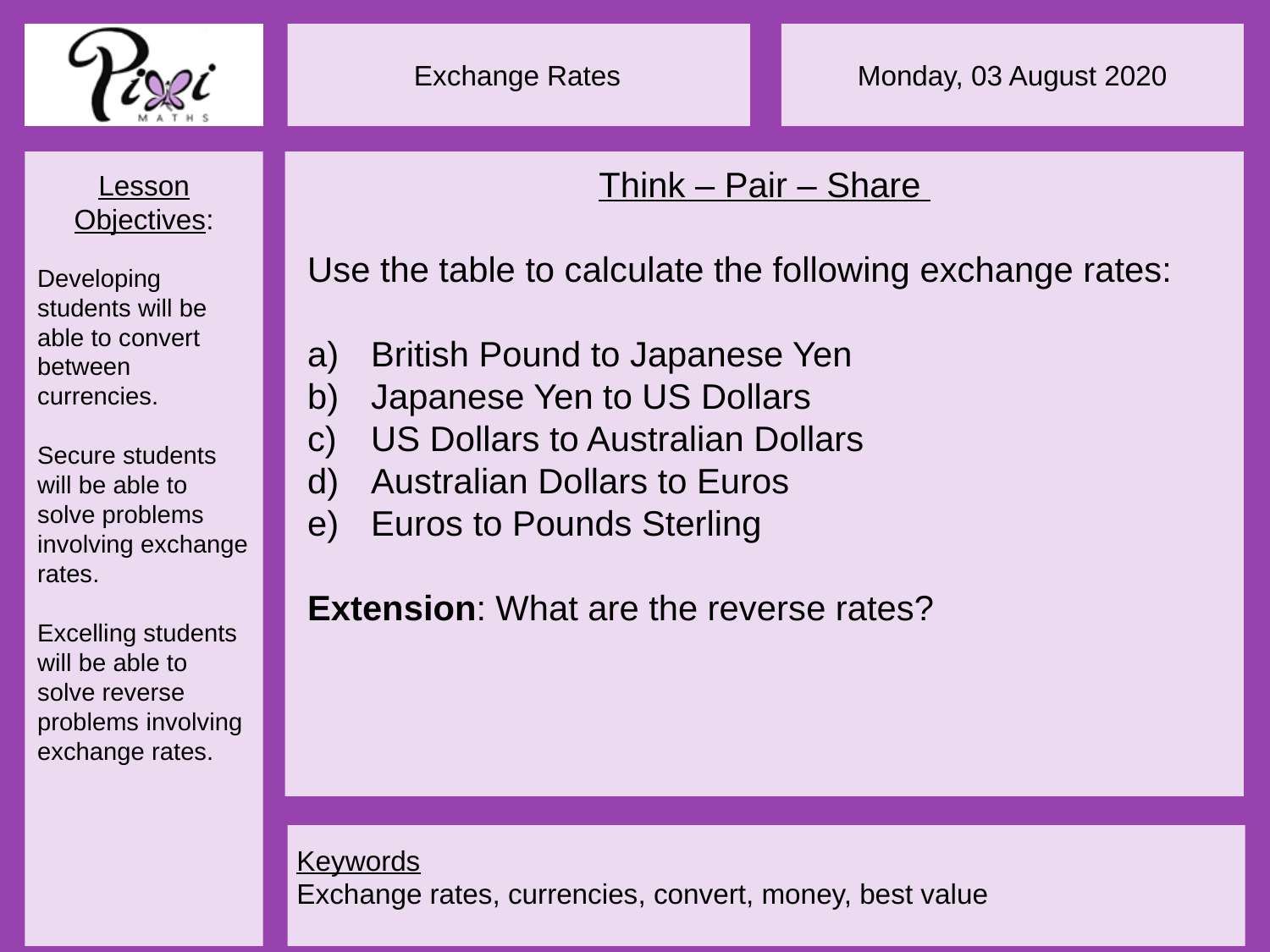

Think – Pair – Share

Use the table to calculate the following exchange rates:

British Pound to Japanese Yen
Japanese Yen to US Dollars
US Dollars to Australian Dollars
Australian Dollars to Euros
Euros to Pounds Sterling

Extension: What are the reverse rates?